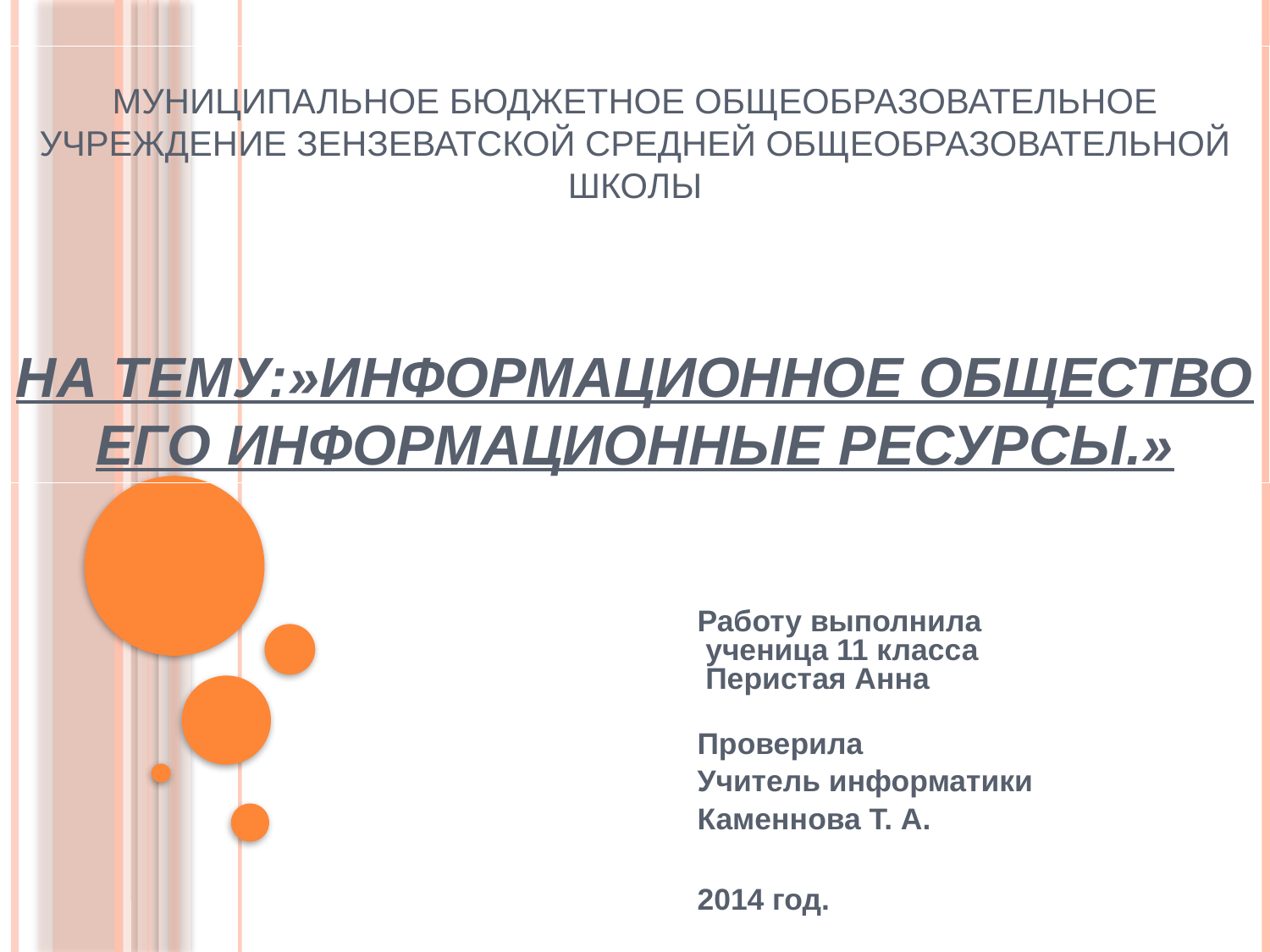

# МУНИЦИПАЛЬНОЕ БЮДЖЕТНОЕ ОБЩЕОБРАЗОВАТЕЛЬНОЕ УЧРЕЖДЕНИЕ ЗЕНЗЕВАТСКОЙ СРЕДНЕЙ ОБЩЕОБРАЗОВАТЕЛЬНОЙ ШКОЛЫ На тему:»Информационное общество его информационные ресурсы.»
Работу выполнила
 ученица 11 класса
 Перистая Анна
Проверила
Учитель информатики
Каменнова Т. А.
2014 год.